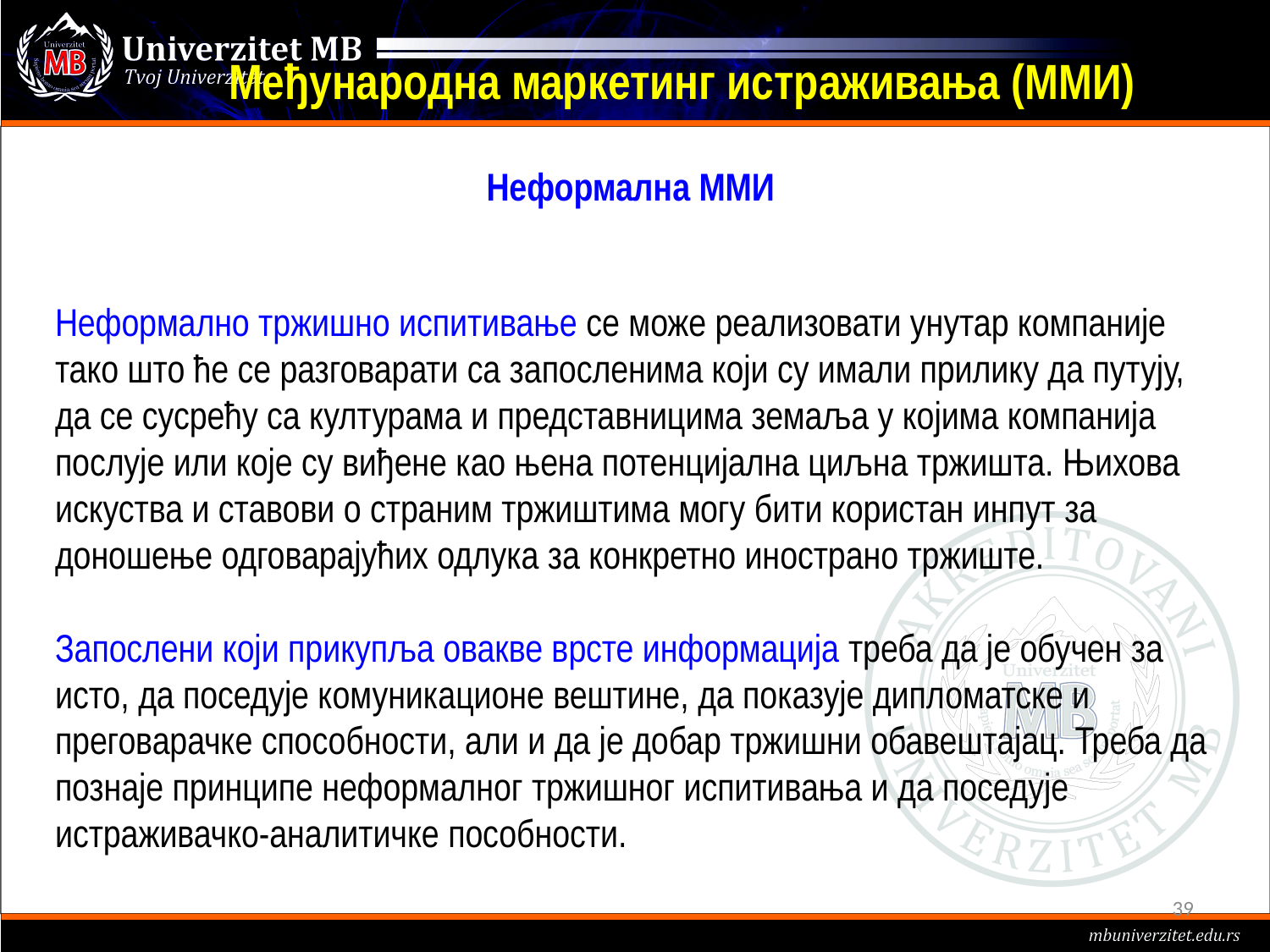

# Међународна маркетинг истраживања (ММИ)
Неформална ММИ

Неформално тржишно испитивање се може реализовати унутар компаније тако што ће се разговарати са запосленима који су имали прилику да путују, да се сусрећу са културама и представницима земаља у којима компанија послује или које су виђене као њена потенцијална циљна тржишта. Њихова искуства и ставови о страним тржиштима могу бити користан инпут за доношење одговарајућих одлука за конкретно инострано тржиште.

Запослени који прикупља овакве врсте информација треба да је обучен за исто, да поседује комуникационе вештине, да показује дипломатске и преговарачке способности, али и да је добар тржишни обавештајац. Треба да познаје принципе неформалног тржишног испитивања и да поседује истраживачко-аналитичке пособности.
39